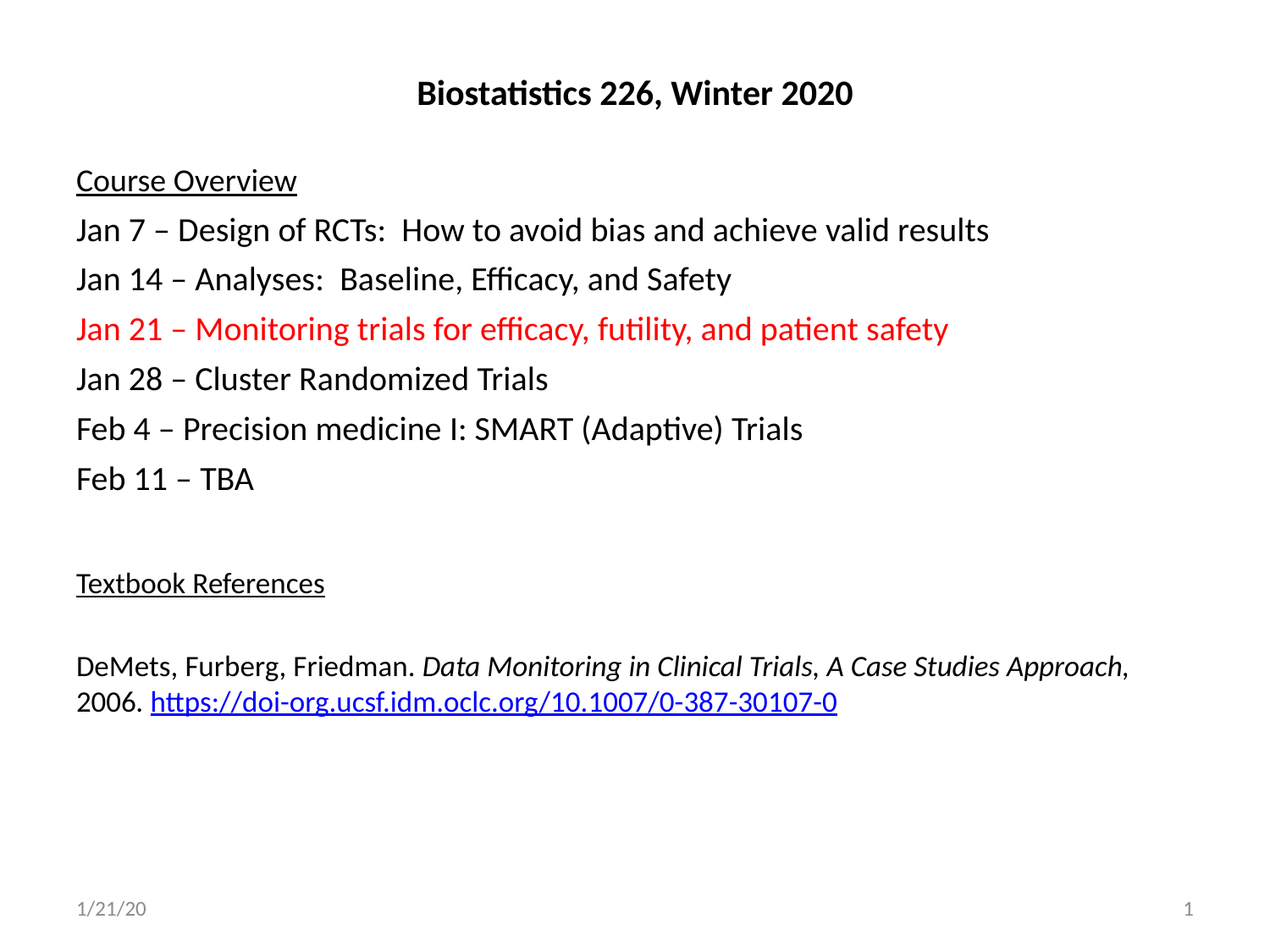

Biostatistics 226, Winter 2020

Course Overview
Jan 7 – Design of RCTs:  How to avoid bias and achieve valid results
Jan 14 – Analyses:  Baseline, Efficacy, and Safety
Jan 21 – Monitoring trials for efficacy, futility, and patient safety
Jan 28 – Cluster Randomized Trials
Feb 4 – Precision medicine I: SMART (Adaptive) Trials
Feb 11 – TBA

Textbook References

DeMets, Furberg, Friedman. Data Monitoring in Clinical Trials, A Case Studies Approach, 2006. https://doi-org.ucsf.idm.oclc.org/10.1007/0-387-30107-0

1/21/20
1